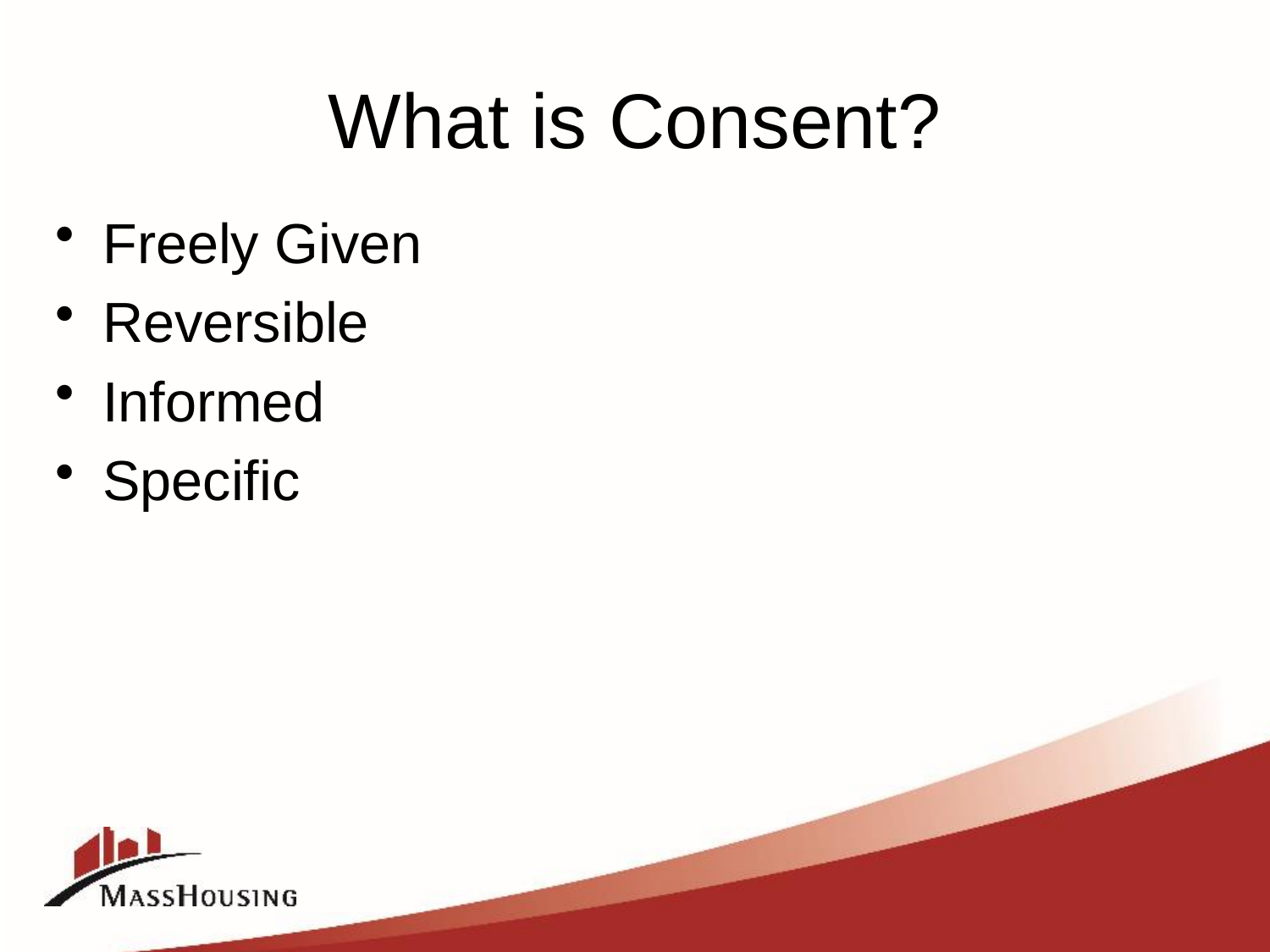

# What is Consent?
Freely Given
Reversible
Informed
Specific